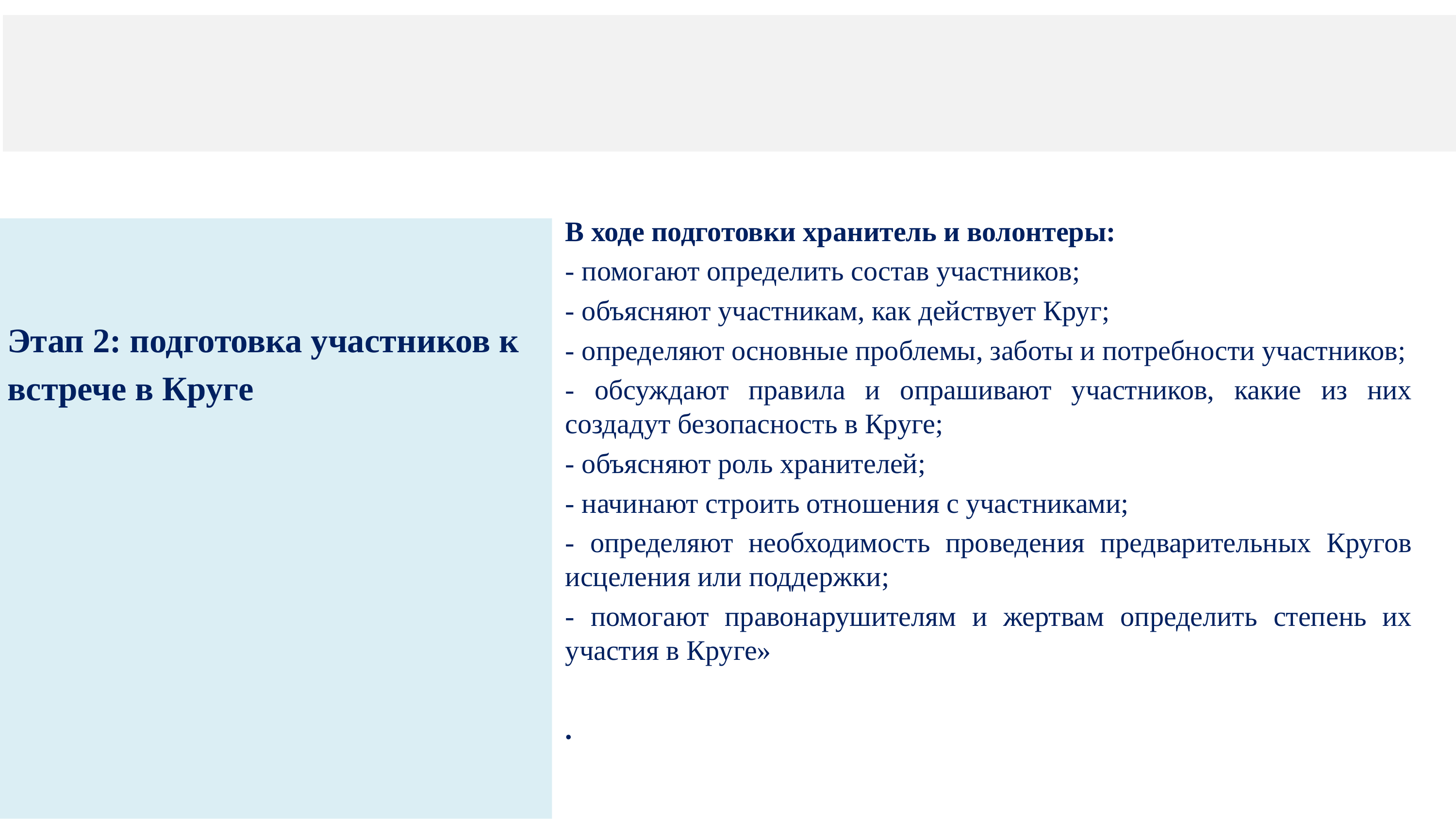

#

В ходе подготовки хранитель и волонтеры:
- помогают определить состав участников;
- объясняют участникам, как действует Круг;
- определяют основные проблемы, заботы и потребности участников;
- обсуждают правила и опрашивают участников, какие из них создадут безопасность в Круге;
- объясняют роль хранителей;
- начинают строить отношения с участниками;
- определяют необходимость проведения предварительных Кругов исцеления или поддержки;
- помогают правонарушителям и жертвам определить степень их участия в Круге»

.

Этап 2: подготовка участников к
встрече в Круге